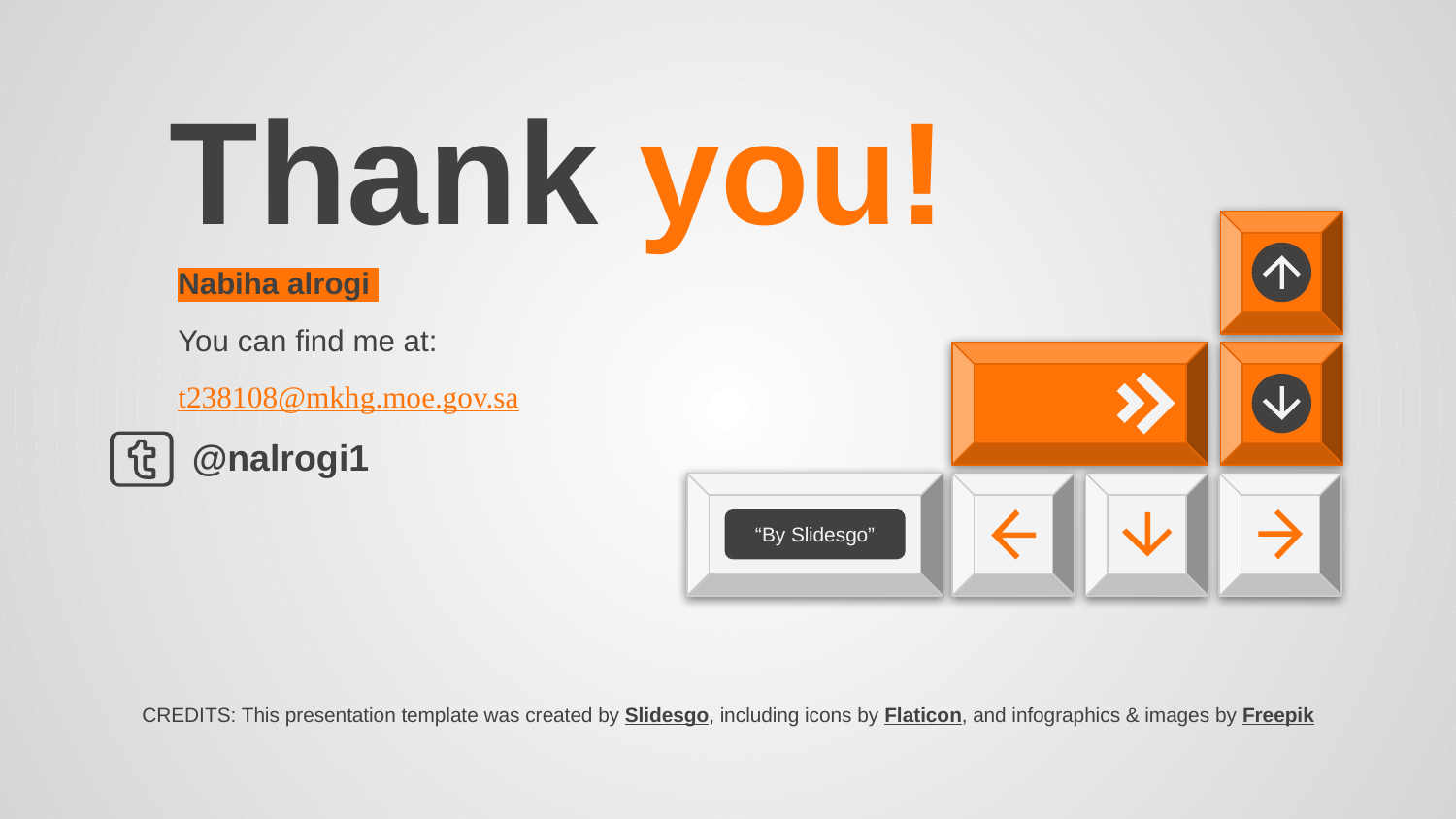

# Thank you!

Nabiha alrogi
You can find me at:
t238108@mkhg.moe.gov.sa
@nalrogi1

“By Slidesgo”